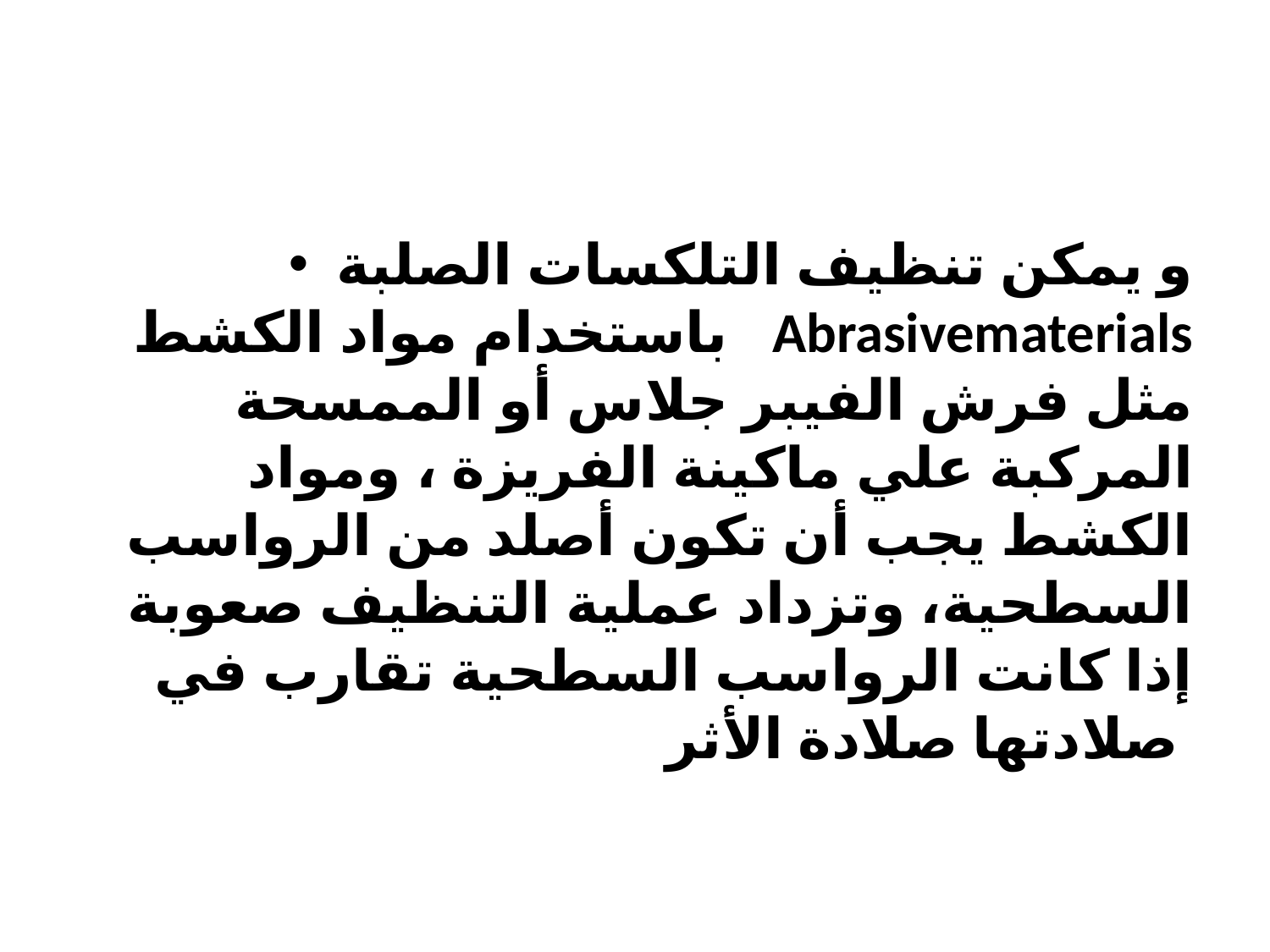

#
و يمكن تنظيف التلكسات الصلبة باستخدام مواد الكشط   Abrasivematerials مثل فرش الفيبر جلاس أو الممسحة المركبة علي ماكينة الفريزة ، ومواد الكشط يجب أن تكون أصلد من الرواسب السطحية، وتزداد عملية التنظيف صعوبة إذا كانت الرواسب السطحية تقارب في صلادتها صلادة الأثر